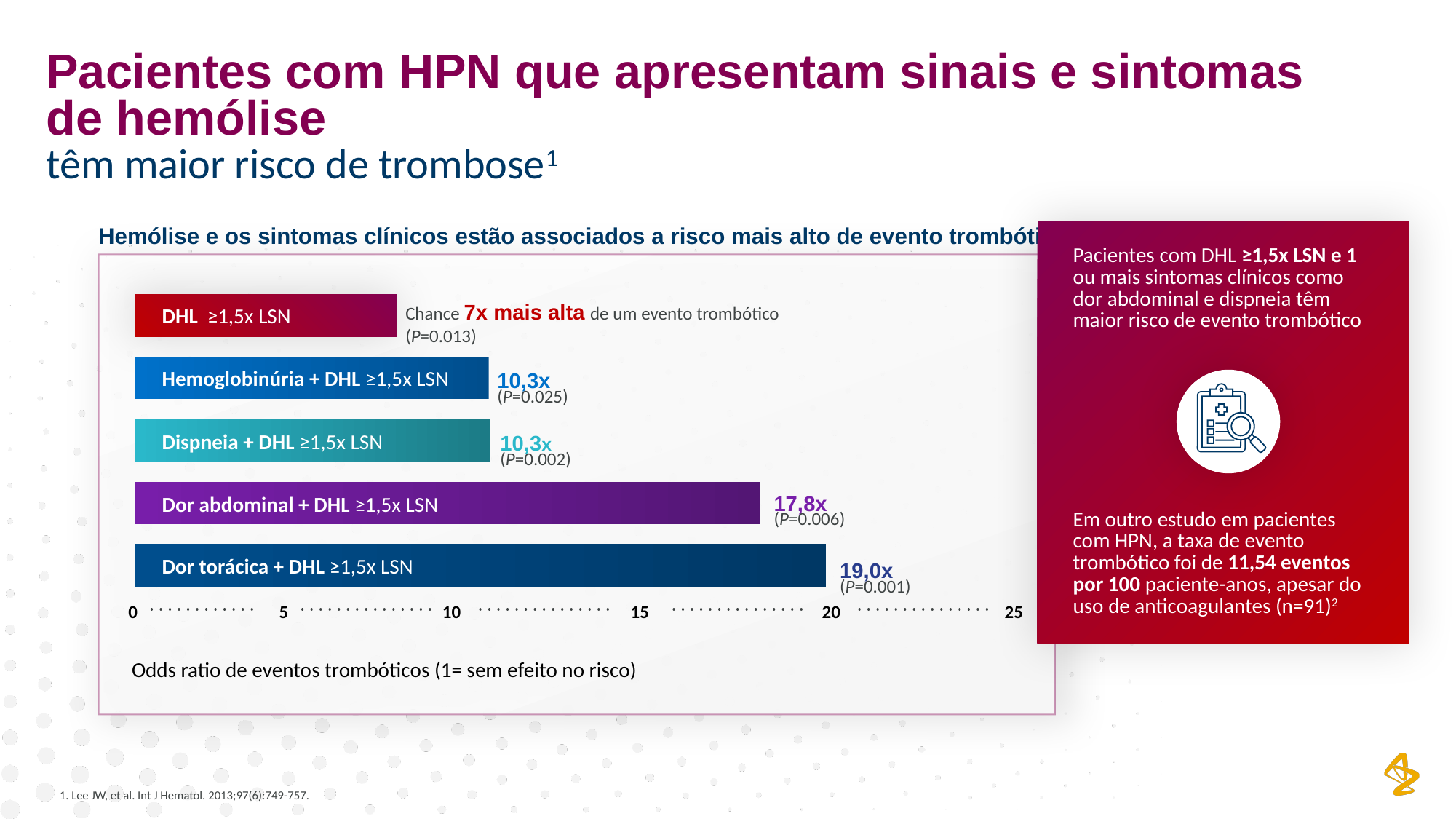

Pacientes com HPN que apresentam sinais e sintomas
de hemólise
têm maior risco de trombose1
Hemólise e os sintomas clínicos estão associados a risco mais alto de evento trombótico1

Pacientes com DHL ≥1,5x LSN e 1 ou mais sintomas clínicos como dor abdominal e dispneia têm maior risco de evento trombótico

Em outro estudo em pacientes com HPN, a taxa de evento trombótico foi de 11,54 eventos por 100 paciente-anos, apesar do uso de anticoagulantes (n=91)2

Chance 7x mais alta de um evento trombótico (P=0.013)
DHL  ≥1,5x LSN
Hemoglobinúria + DHL ≥1,5x LSN
10,3x (P=0.025)
Dispneia + DHL ≥1,5x LSN
10,3x (P=0.002)
Dor abdominal + DHL ≥1,5x LSN
17,8x (P=0.006)
Dor torácica + DHL ≥1,5x LSN
19,0x (P=0.001)
0
5
10
15
20
25
Odds ratio de eventos trombóticos (1= sem efeito no risco)
1. Lee JW, et al. Int J Hematol. 2013;97(6):749-757.